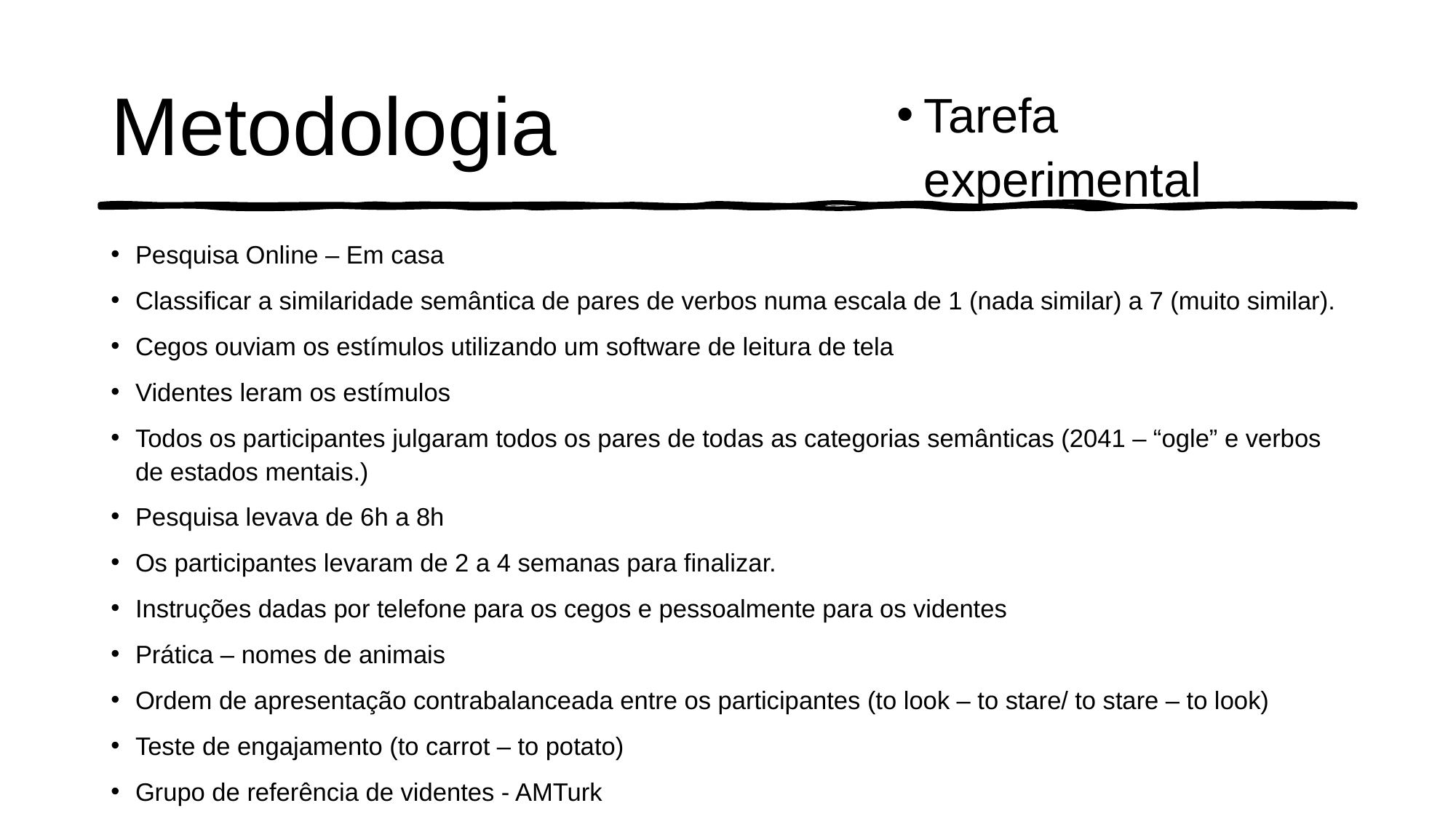

# Metodologia
Tarefa experimental
Pesquisa Online – Em casa
Classificar a similaridade semântica de pares de verbos numa escala de 1 (nada similar) a 7 (muito similar).
Cegos ouviam os estímulos utilizando um software de leitura de tela
Videntes leram os estímulos
Todos os participantes julgaram todos os pares de todas as categorias semânticas (2041 – “ogle” e verbos de estados mentais.)
Pesquisa levava de 6h a 8h
Os participantes levaram de 2 a 4 semanas para finalizar.
Instruções dadas por telefone para os cegos e pessoalmente para os videntes
Prática – nomes de animais
Ordem de apresentação contrabalanceada entre os participantes (to look – to stare/ to stare – to look)
Teste de engajamento (to carrot – to potato)
Grupo de referência de videntes - AMTurk